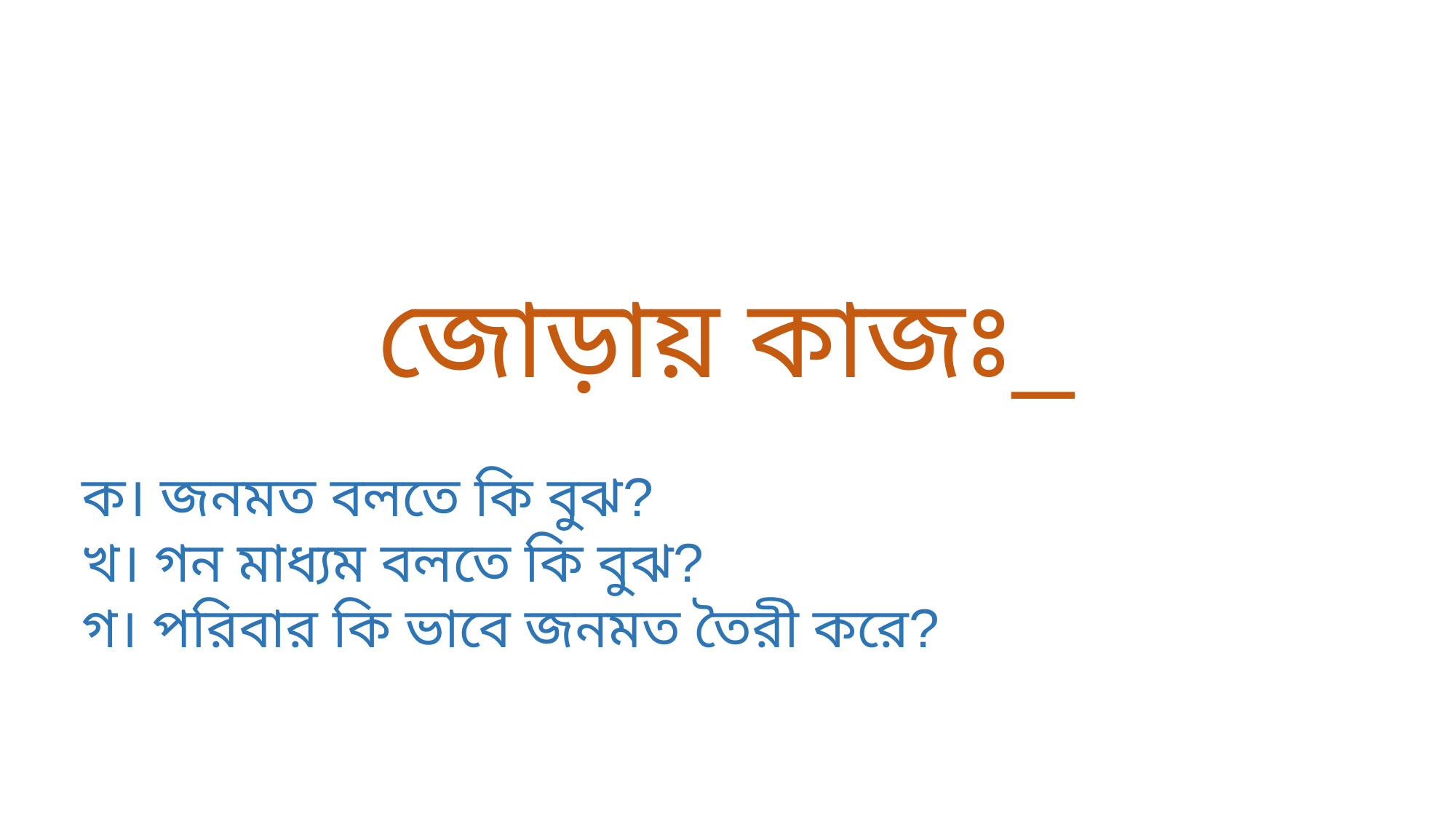

জোড়ায় কাজঃ_
ক। জনমত বলতে কি বুঝ?
খ। গন মাধ্যম বলতে কি বুঝ?
গ। পরিবার কি ভাবে জনমত তৈরী করে?